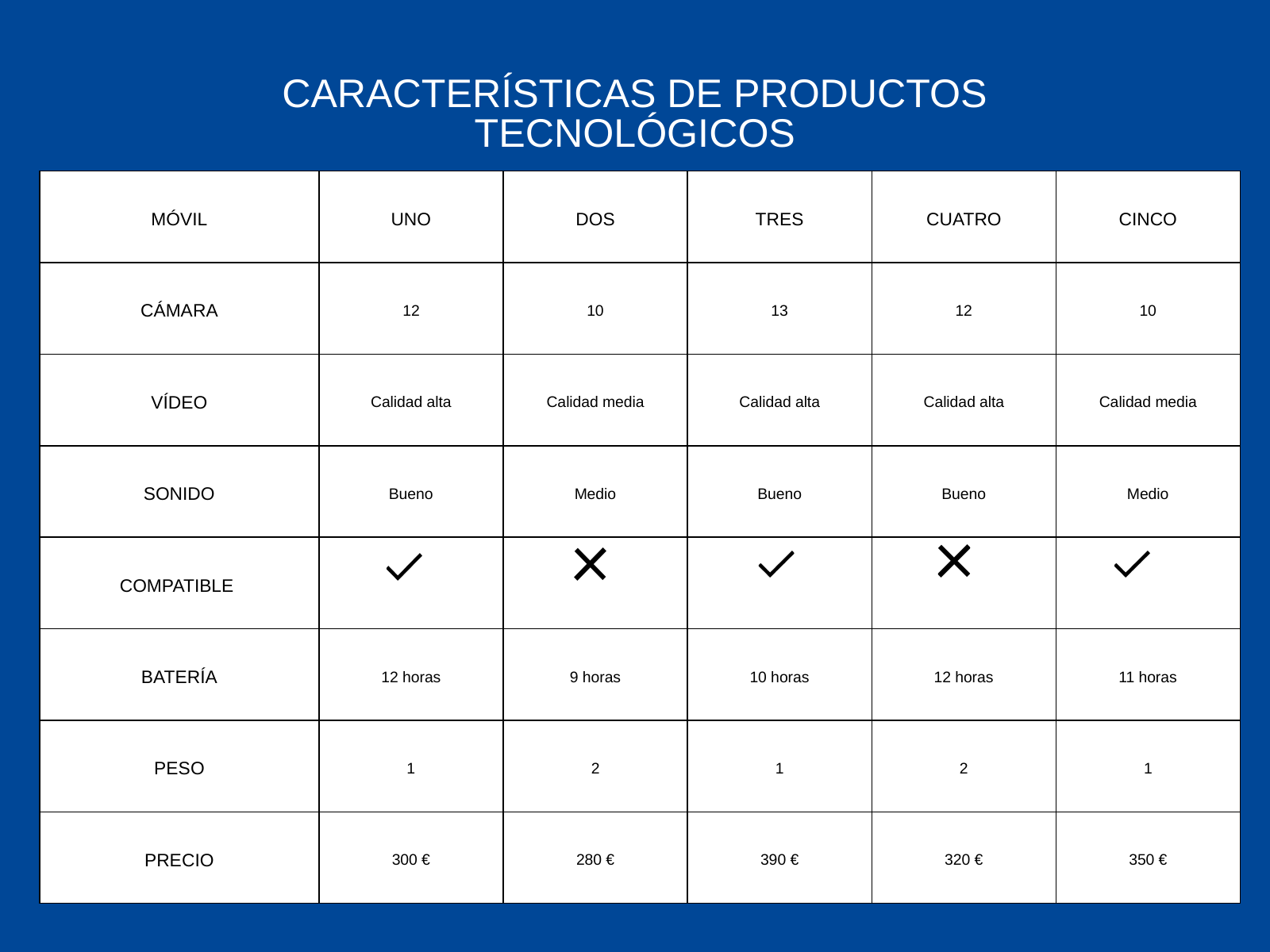

CARACTERÍSTICAS DE PRODUCTOS TECNOLÓGICOS
| MÓVIL | UNO | DOS | TRES | CUATRO | CINCO |
| --- | --- | --- | --- | --- | --- |
| CÁMARA | 12 | 10 | 13 | 12 | 10 |
| VÍDEO | Calidad alta | Calidad media | Calidad alta | Calidad alta | Calidad media |
| SONIDO | Bueno | Medio | Bueno | Bueno | Medio |
| COMPATIBLE |  |  |  |  |  |
| BATERÍA | 12 horas | 9 horas | 10 horas | 12 horas | 11 horas |
| PESO | 1 | 2 | 1 | 2 | 1 |
| PRECIO | 300 € | 280 € | 390 € | 320 € | 350 € |